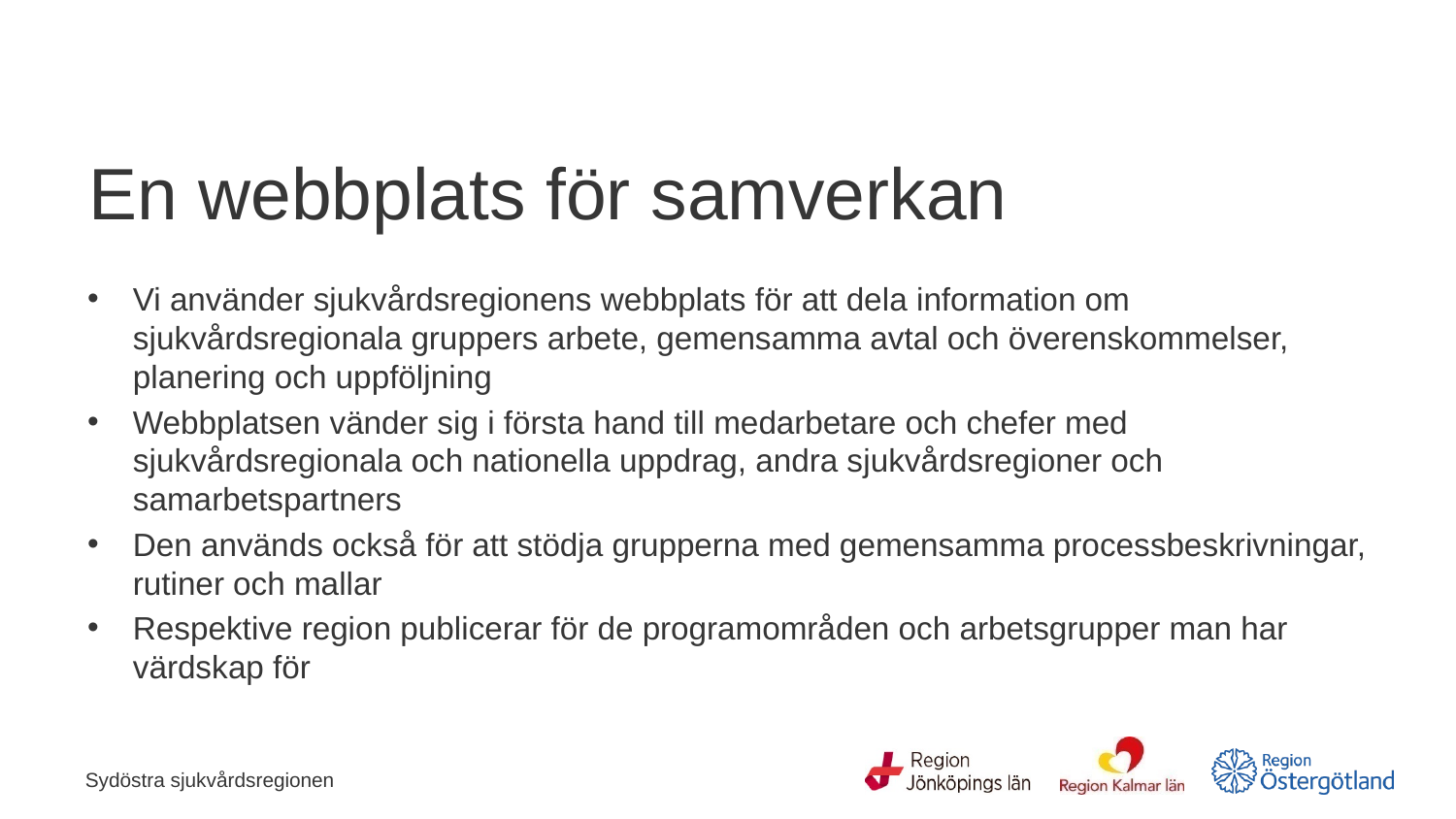

# En webbplats för samverkan
Vi använder sjukvårdsregionens webbplats för att dela information om sjukvårdsregionala gruppers arbete, gemensamma avtal och överenskommelser, planering och uppföljning
Webbplatsen vänder sig i första hand till medarbetare och chefer med sjukvårdsregionala och nationella uppdrag, andra sjukvårdsregioner och samarbetspartners
Den används också för att stödja grupperna med gemensamma processbeskrivningar, rutiner och mallar
Respektive region publicerar för de programområden och arbetsgrupper man har värdskap för